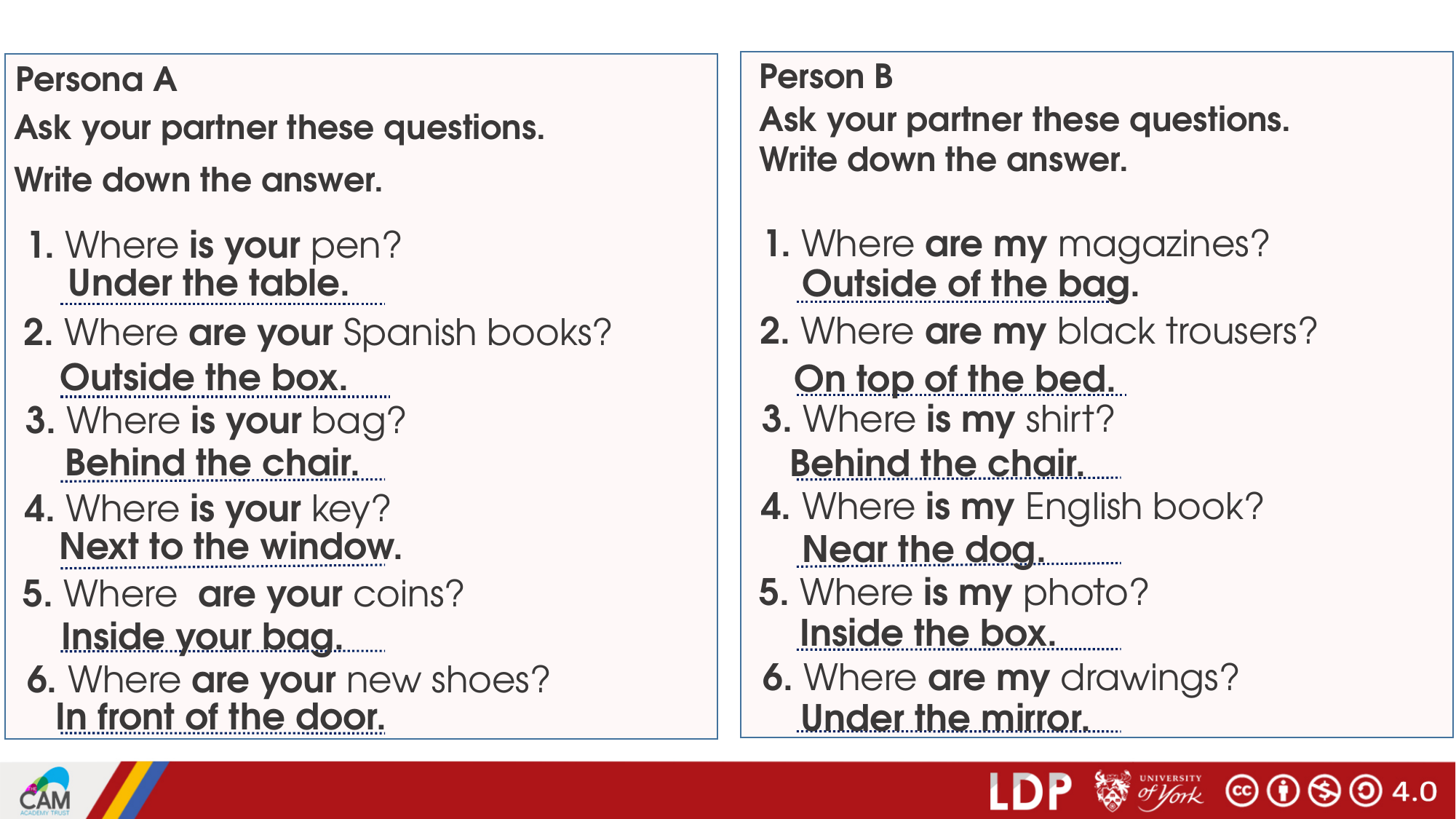

Persona A
Person B

Ask your partner these questions.
Ask your partner these questions.
Write down the answer.
Write down the answer.
1. Where are my magazines?
1. Where is your pen?
Under the table.
Outside of the bag.
2. Where are my black trousers?
2. Where are your Spanish books?
Outside the box.
On top of the bed.
3. Where is my shirt?
3. Where is your bag?
Behind the chair.
Behind the chair.
4. Where is my English book?
4. Where is your key?
Next to the window.
Near the dog.
5. Where is my photo?
5. Where  are your coins?
Inside the box.
Inside your bag.

6. Where are my drawings?
6. Where are your new shoes?
In front of the door.
Under the mirror.